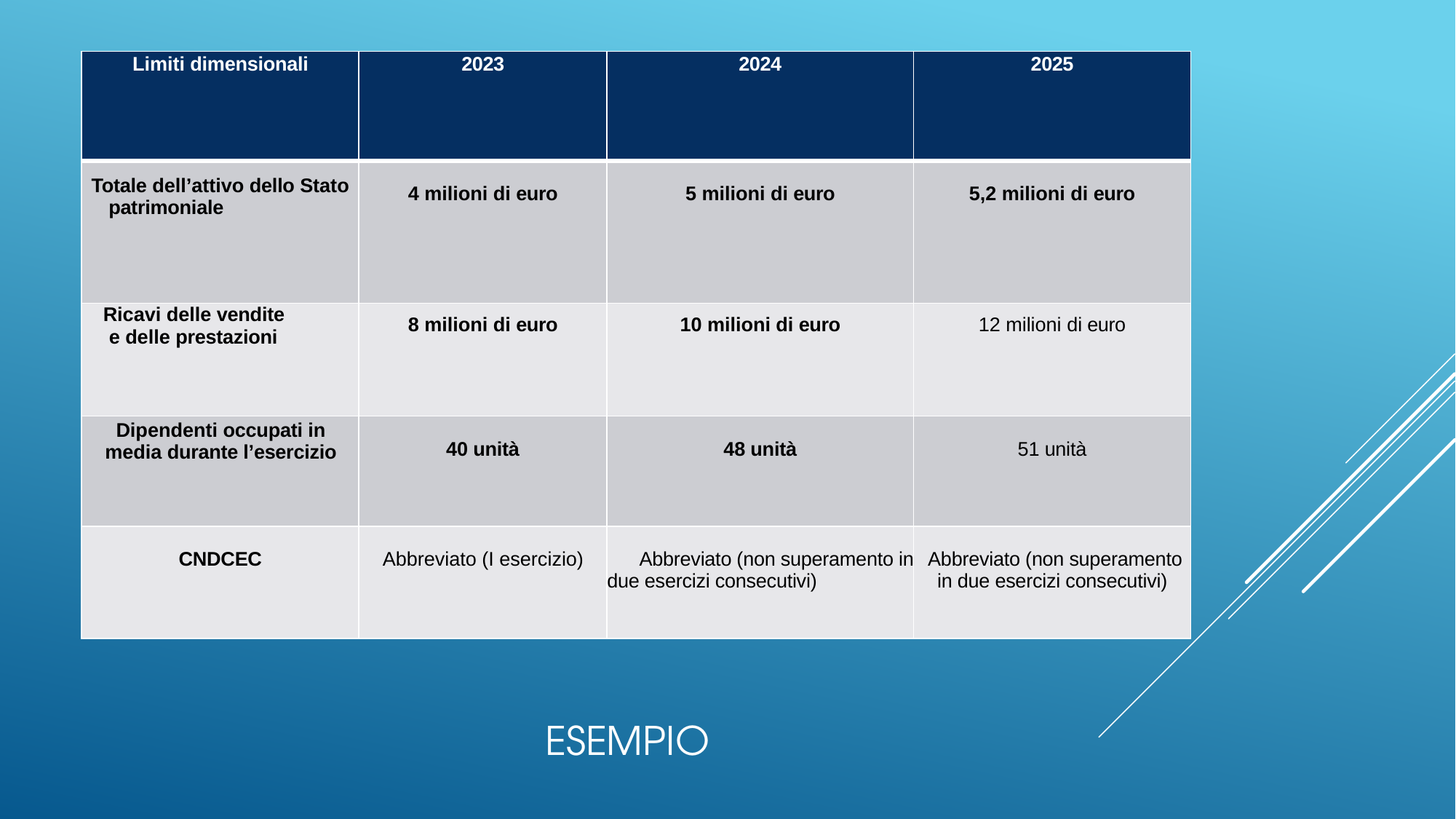

| Limiti dimensionali | 2023 | 2024 | 2025 |
| --- | --- | --- | --- |
| Totale dell’attivo dello Stato patrimoniale | 4 milioni di euro | 5 milioni di euro | 5,2 milioni di euro |
| Ricavi delle vendite e delle prestazioni | 8 milioni di euro | 10 milioni di euro | 12 milioni di euro |
| Dipendenti occupati in media durante l’esercizio | 40 unità | 48 unità | 51 unità |
| CNDCEC | Abbreviato (I esercizio) | Abbreviato (non superamento in due esercizi consecutivi) | Abbreviato (non superamento in due esercizi consecutivi) |
# esempio